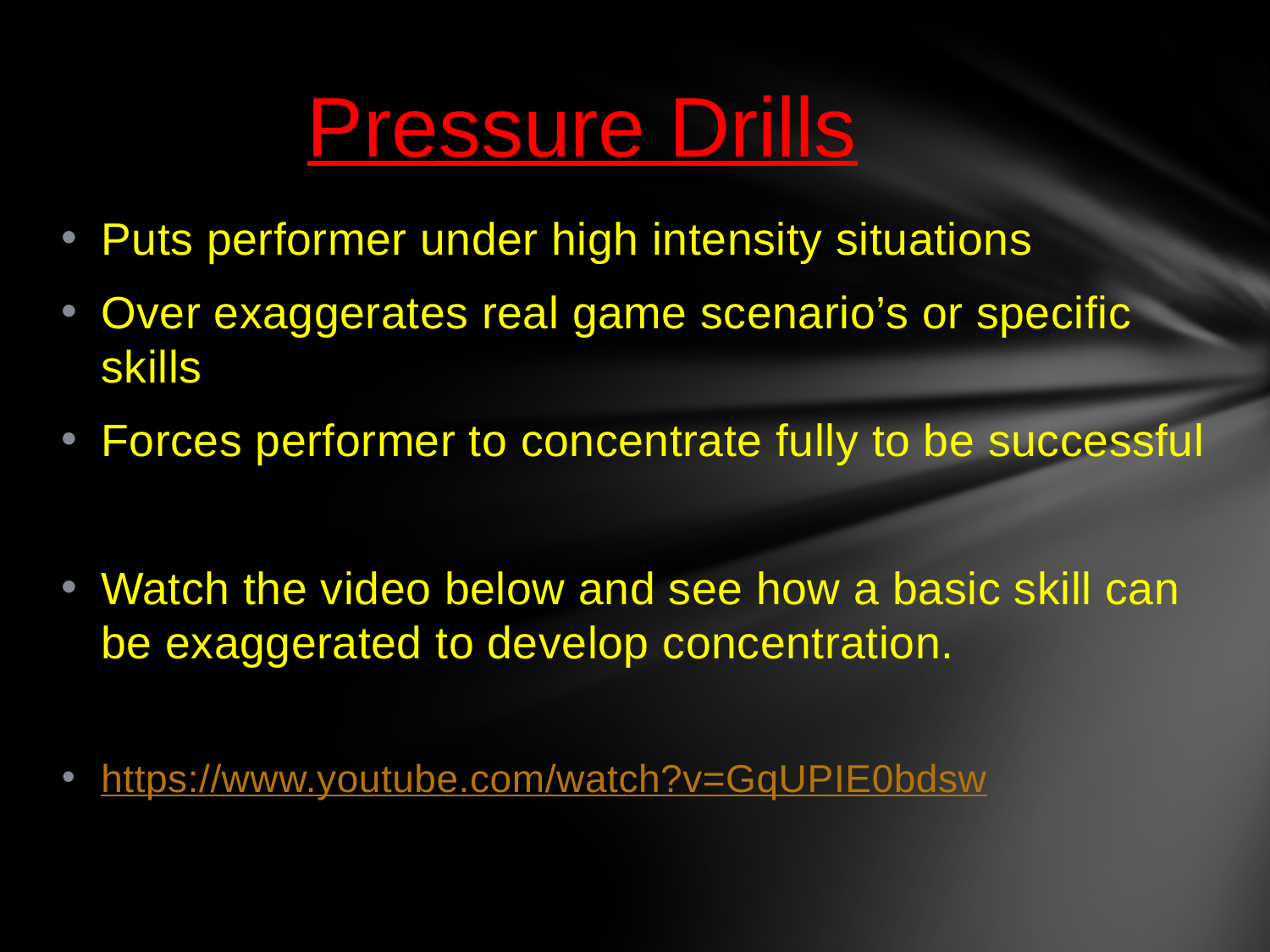

# Pressure Drills
Puts performer under high intensity situations
Over exaggerates real game scenario’s or specific skills
Forces performer to concentrate fully to be successful

Watch the video below and see how a basic skill can be exaggerated to develop concentration.

https://www.youtube.com/watch?v=GqUPIE0bdsw